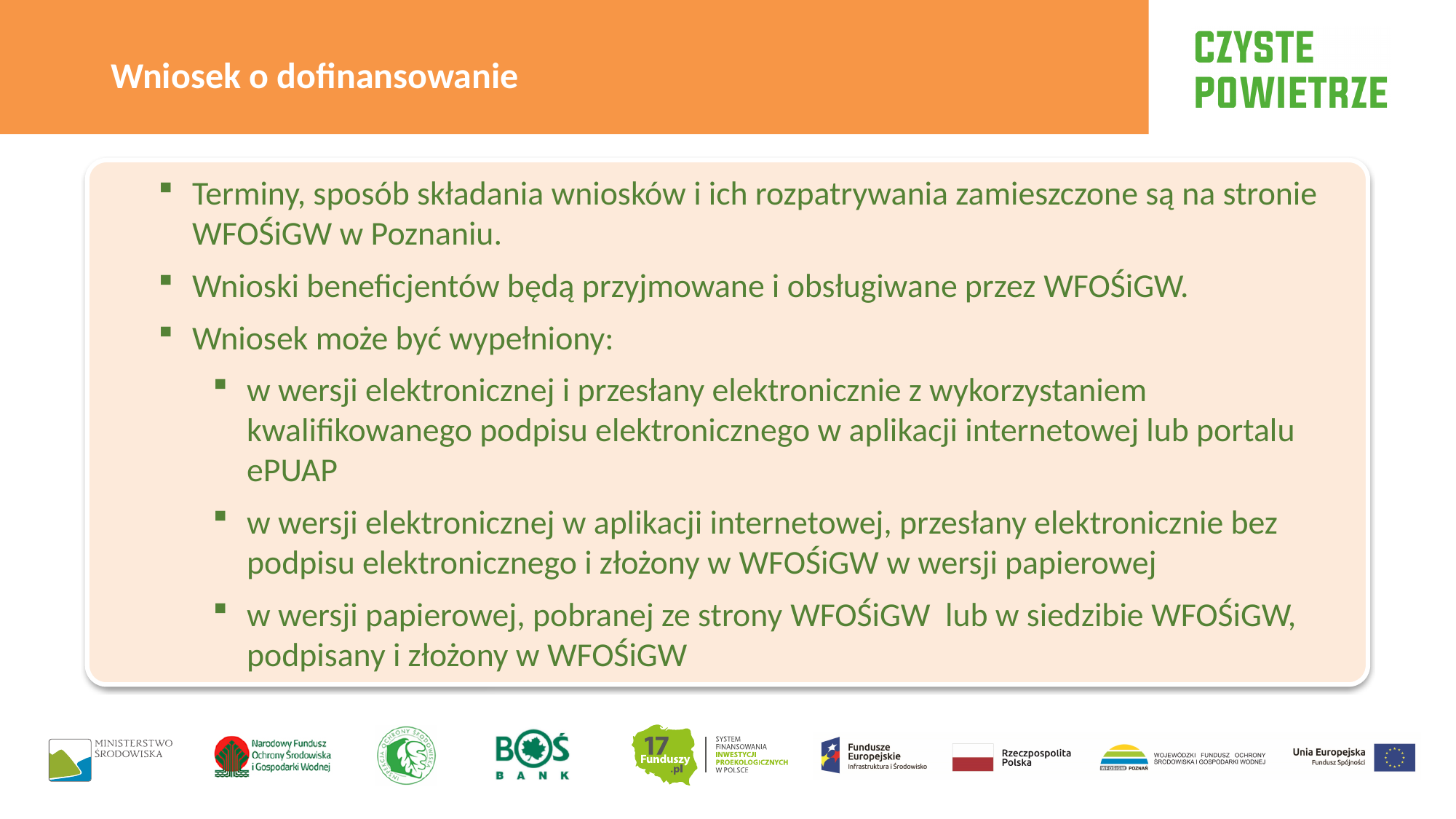

Wniosek o dofinansowanie
Terminy, sposób składania wniosków i ich rozpatrywania zamieszczone są na stronie WFOŚiGW w Poznaniu.
Wnioski beneficjentów będą przyjmowane i obsługiwane przez WFOŚiGW.
Wniosek może być wypełniony:
w wersji elektronicznej i przesłany elektronicznie z wykorzystaniem kwalifikowanego podpisu elektronicznego w aplikacji internetowej lub portalu ePUAP
w wersji elektronicznej w aplikacji internetowej, przesłany elektronicznie bez podpisu elektronicznego i złożony w WFOŚiGW w wersji papierowej
w wersji papierowej, pobranej ze strony WFOŚiGW  lub w siedzibie WFOŚiGW, podpisany i złożony w WFOŚiGW